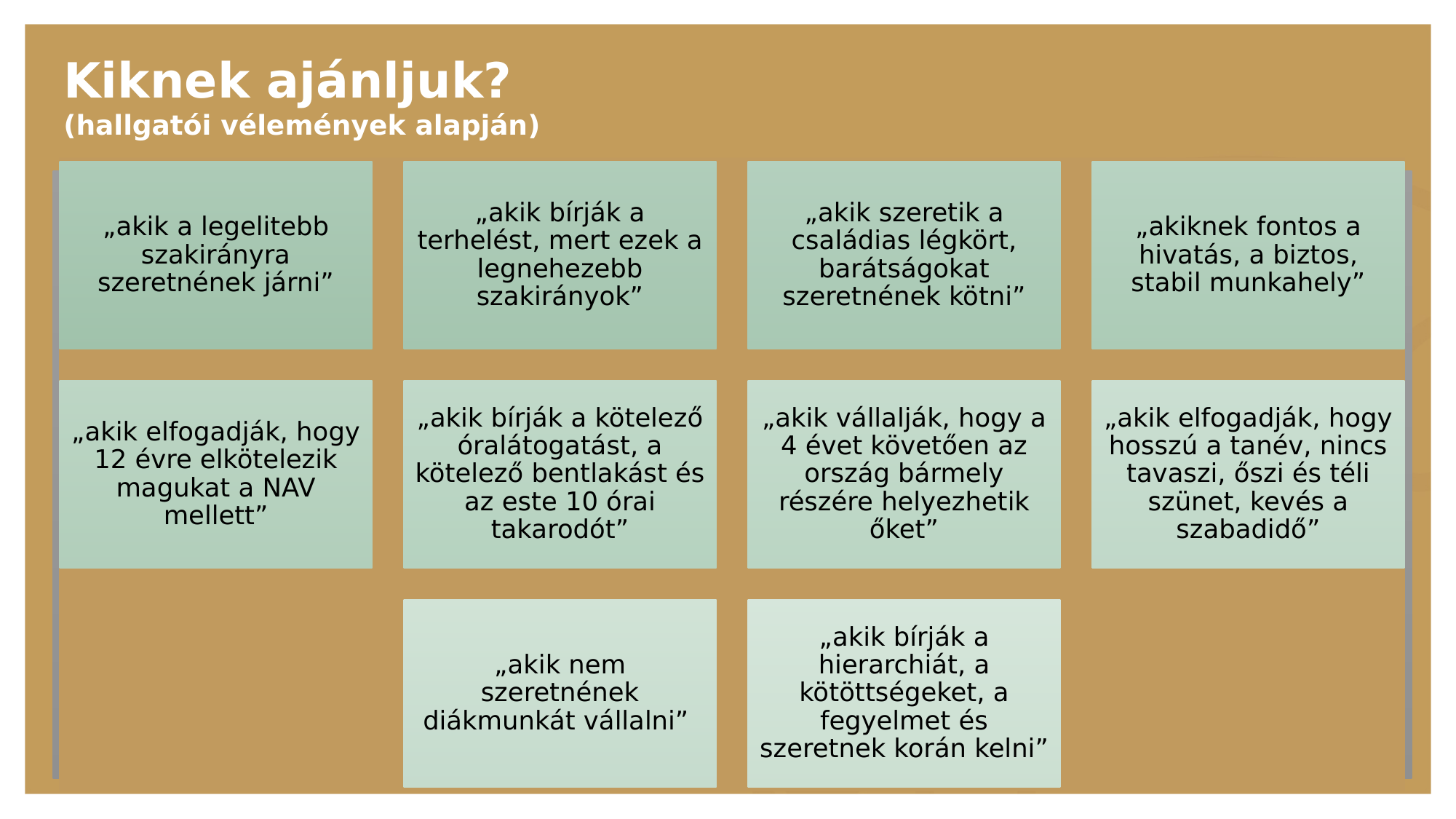

Kiknek ajánljuk?
(hallgatói vélemények alapján)
„akik a legelitebb szakirányra szeretnének járni”
„akik bírják a terhelést, mert ezek a legnehezebb szakirányok”
„akik szeretik a családias légkört, barátságokat szeretnének kötni”
„akiknek fontos a hivatás, a biztos, stabil munkahely”
„akik elfogadják, hogy 12 évre elkötelezik magukat a NAV mellett”
„akik bírják a kötelező óralátogatást, a kötelező bentlakást és az este 10 órai takarodót”
„akik vállalják, hogy a 4 évet követően az ország bármely részére helyezhetik őket”
„akik elfogadják, hogy hosszú a tanév, nincs tavaszi, őszi és téli szünet, kevés a szabadidő”
„akik nem szeretnének diákmunkát vállalni”
„akik bírják a hierarchiát, a kötöttségeket, a fegyelmet és szeretnek korán kelni”

„akik a legelitebb szakirányra szeretnének járni”